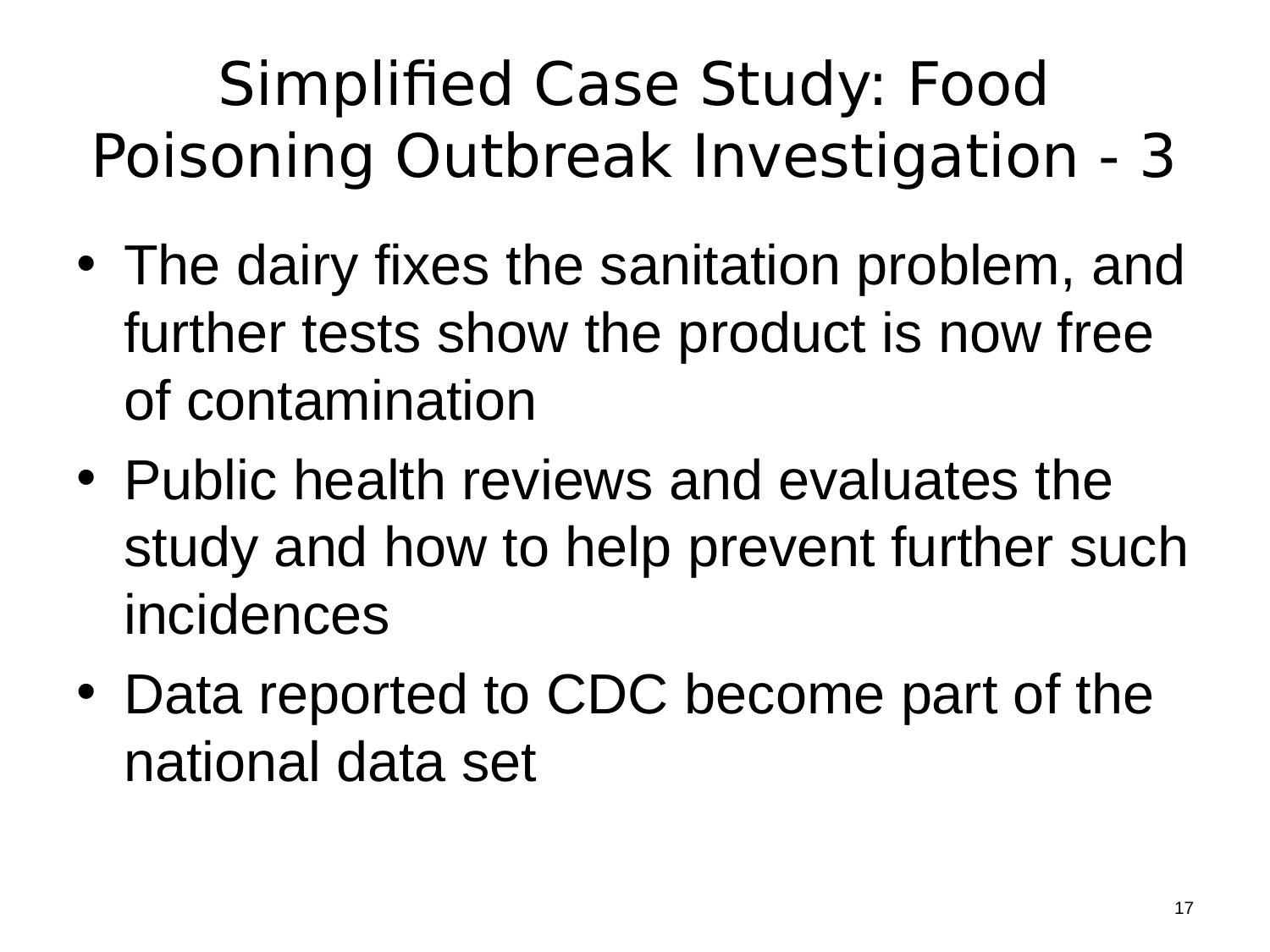

# Simplified Case Study: Food Poisoning Outbreak Investigation - 3
The dairy fixes the sanitation problem, and further tests show the product is now free of contamination
Public health reviews and evaluates the study and how to help prevent further such incidences
Data reported to CDC become part of the national data set
17